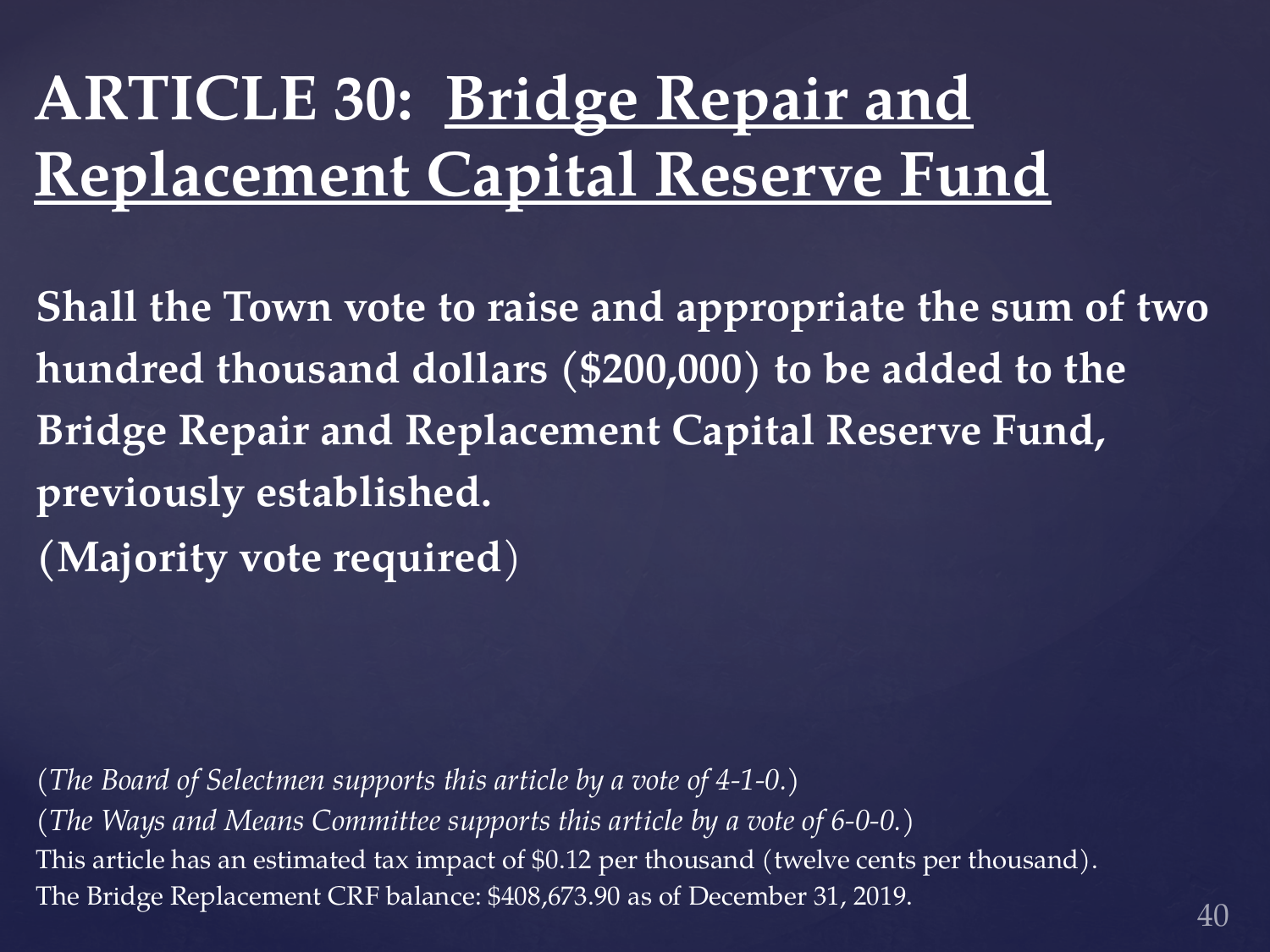

# ARTICLE 30:  Bridge Repair and Replacement Capital Reserve Fund

Shall the Town vote to raise and appropriate the sum of two hundred thousand dollars ($200,000) to be added to the Bridge Repair and Replacement Capital Reserve Fund, previously established.
(Majority vote required)

(The Board of Selectmen supports this article by a vote of 4-1-0.)
(The Ways and Means Committee supports this article by a vote of 6-0-0.)
This article has an estimated tax impact of $0.12 per thousand (twelve cents per thousand).
The Bridge Replacement CRF balance: $408,673.90 as of December 31, 2019.

40